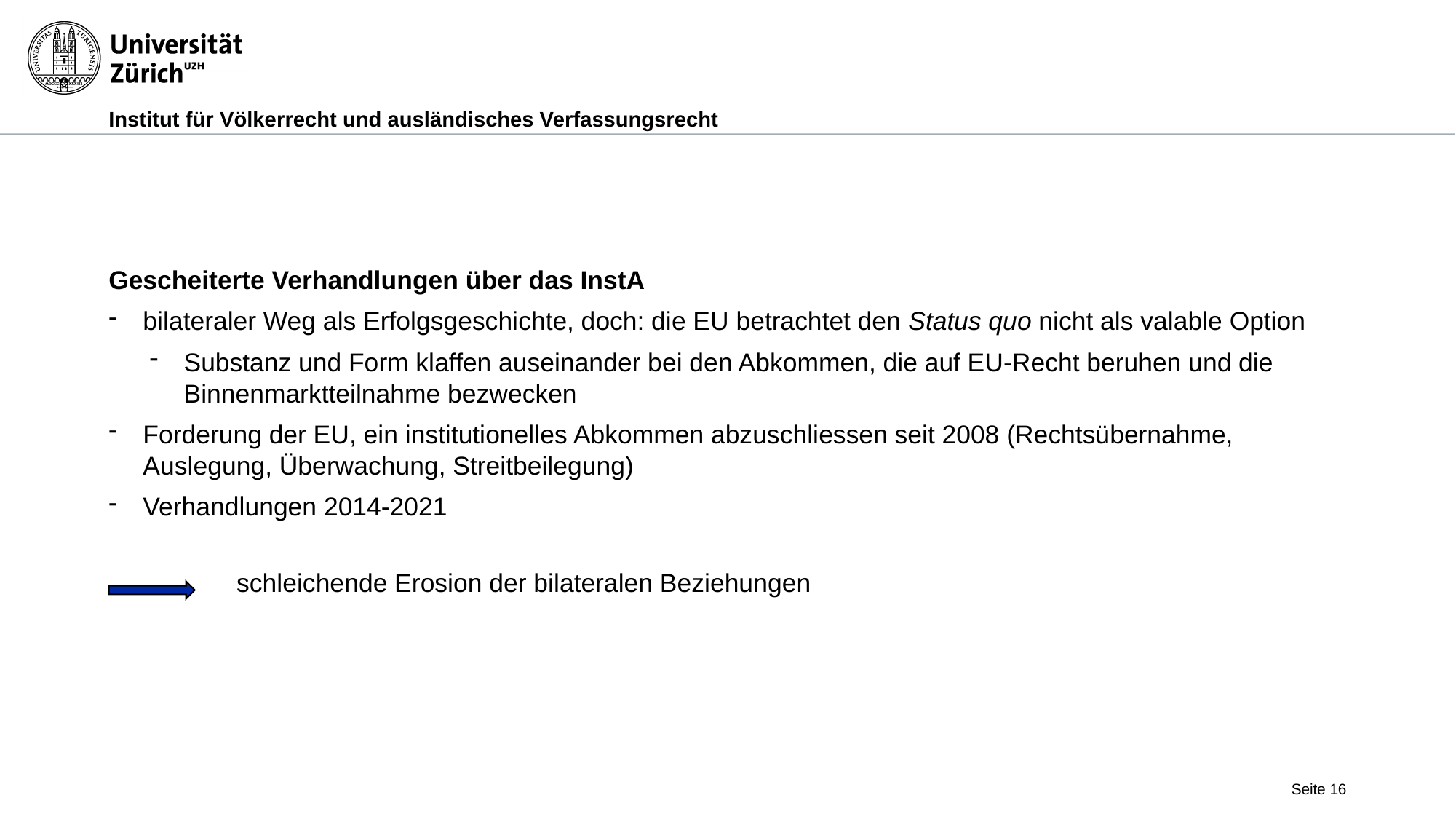

#
Gescheiterte Verhandlungen über das InstA
bilateraler Weg als Erfolgsgeschichte, doch: die EU betrachtet den Status quo nicht als valable Option
Substanz und Form klaffen auseinander bei den Abkommen, die auf EU-Recht beruhen und die Binnenmarktteilnahme bezwecken
Forderung der EU, ein institutionelles Abkommen abzuschliessen seit 2008 (Rechtsübernahme, Auslegung, Überwachung, Streitbeilegung)
Verhandlungen 2014-2021

schleichende Erosion der bilateralen Beziehungen

Seite 16